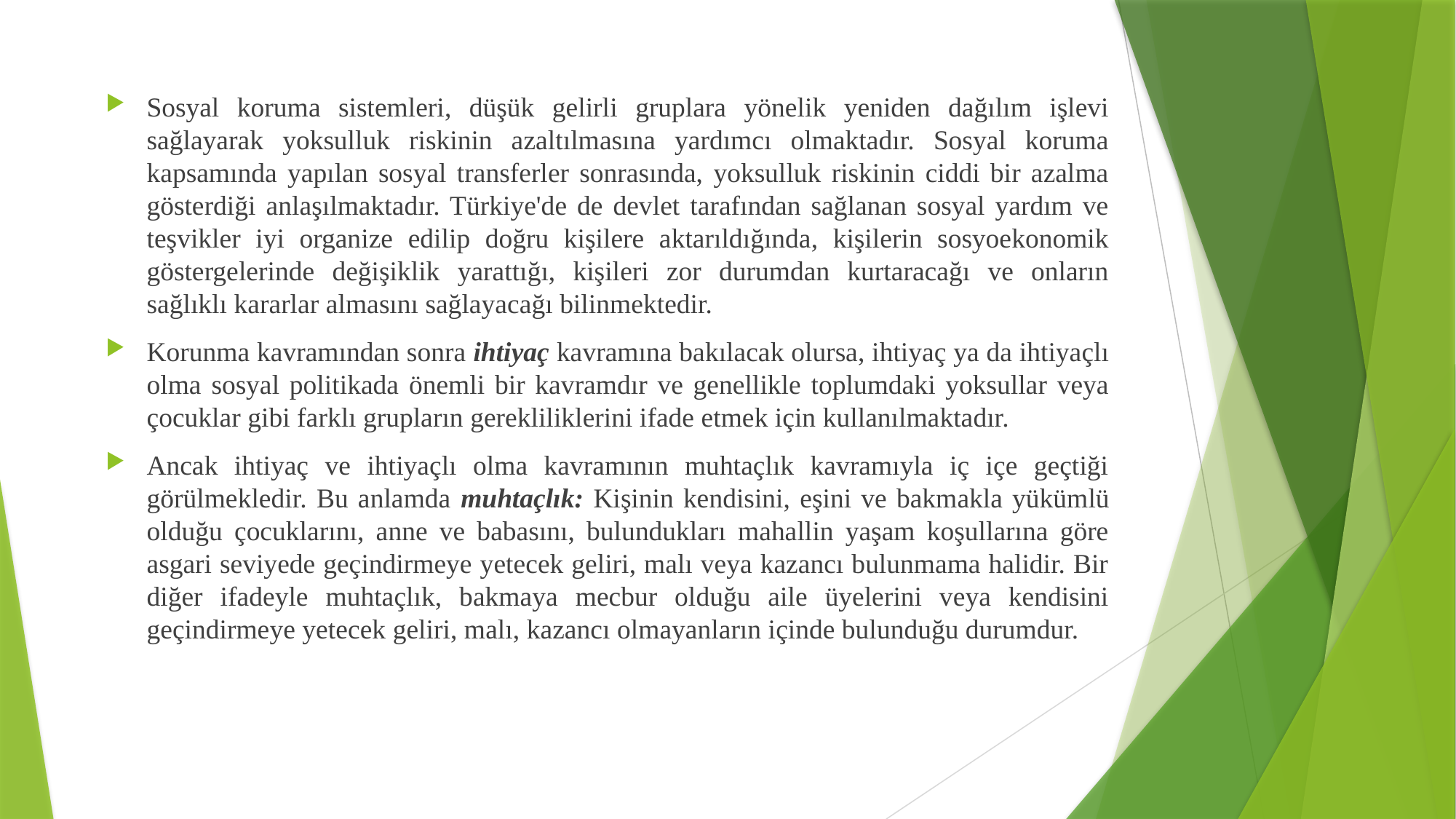

Sosyal koruma sistemleri, düşük gelirli gruplara yönelik yeniden dağılım işlevi sağlayarak yoksulluk riskinin azaltılmasına yardımcı olmaktadır. Sosyal koruma kapsamında yapılan sosyal transferler sonrasında, yoksulluk riskinin ciddi bir azalma gösterdiği anlaşılmaktadır. Türkiye'de de devlet tarafından sağlanan sosyal yardım ve teşvikler iyi organize edilip doğru kişilere aktarıldığında, kişilerin sosyoekonomik göstergelerinde değişiklik yarattığı, kişileri zor durumdan kurtaracağı ve onların sağlıklı kararlar almasını sağlayacağı bilinmektedir.
Korunma kavramından sonra ihtiyaç kavramına bakılacak olursa, ihtiyaç ya da ihtiyaçlı olma sosyal politikada önemli bir kavramdır ve genellikle toplumdaki yoksullar veya çocuklar gibi farklı grupların gerekliliklerini ifade etmek için kullanılmaktadır.
Ancak ihtiyaç ve ihtiyaçlı olma kavramının muhtaçlık kavramıyla iç içe geçtiği görülmekledir. Bu anlamda muhtaçlık: Kişinin kendisini, eşini ve bakmakla yükümlü olduğu çocuklarını, anne ve babasını, bulundukları mahallin yaşam koşullarına göre asgari seviyede geçindirmeye yetecek geliri, malı veya kazancı bulunmama halidir. Bir diğer ifadeyle muhtaçlık, bakmaya mecbur olduğu aile üyelerini veya kendisini geçindirmeye yetecek geliri, malı, kazancı olmayanların içinde bulunduğu durumdur.